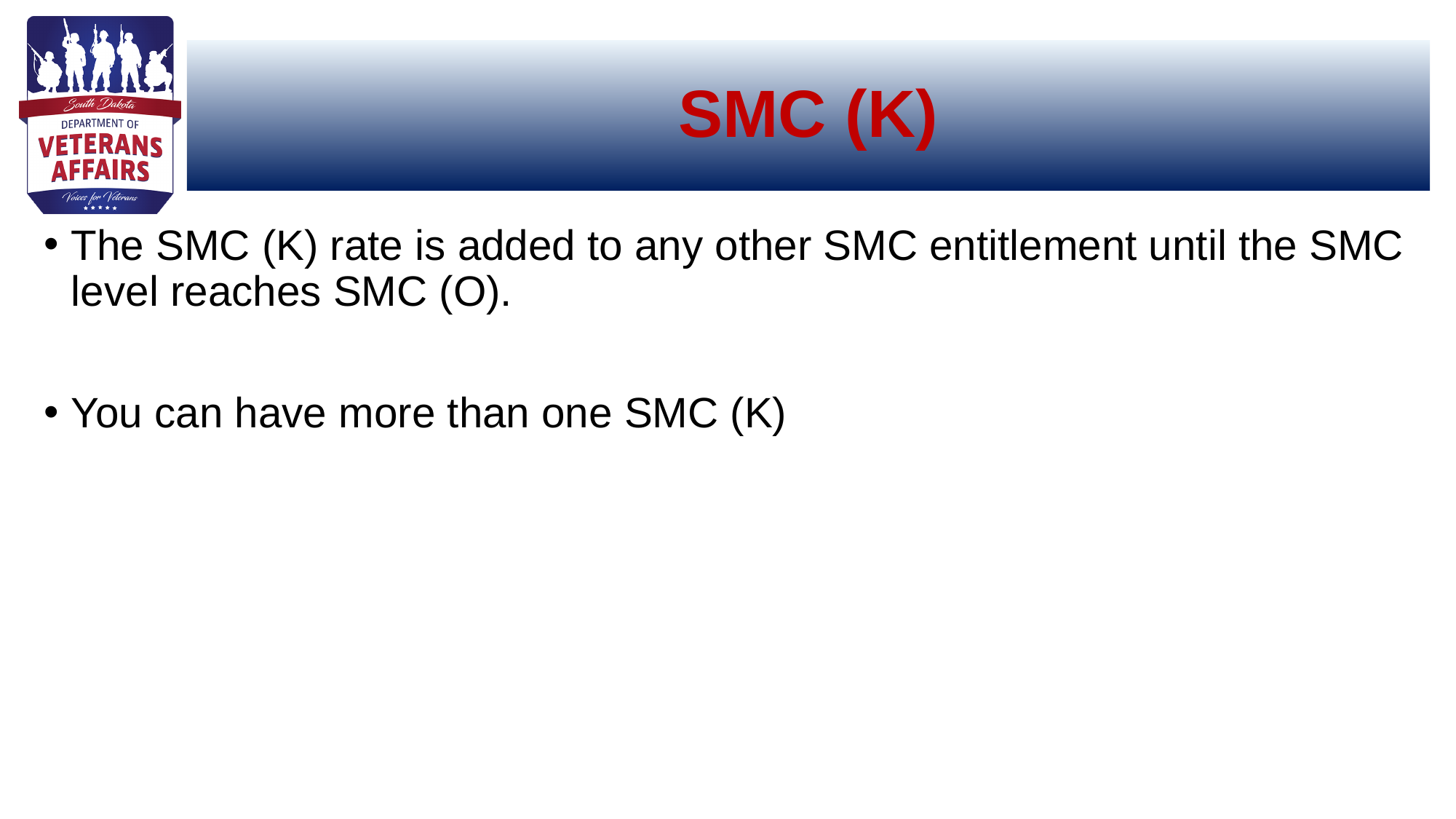

# SMC (K)
The SMC (K) rate is added to any other SMC entitlement until the SMC level reaches SMC (O).

You can have more than one SMC (K)